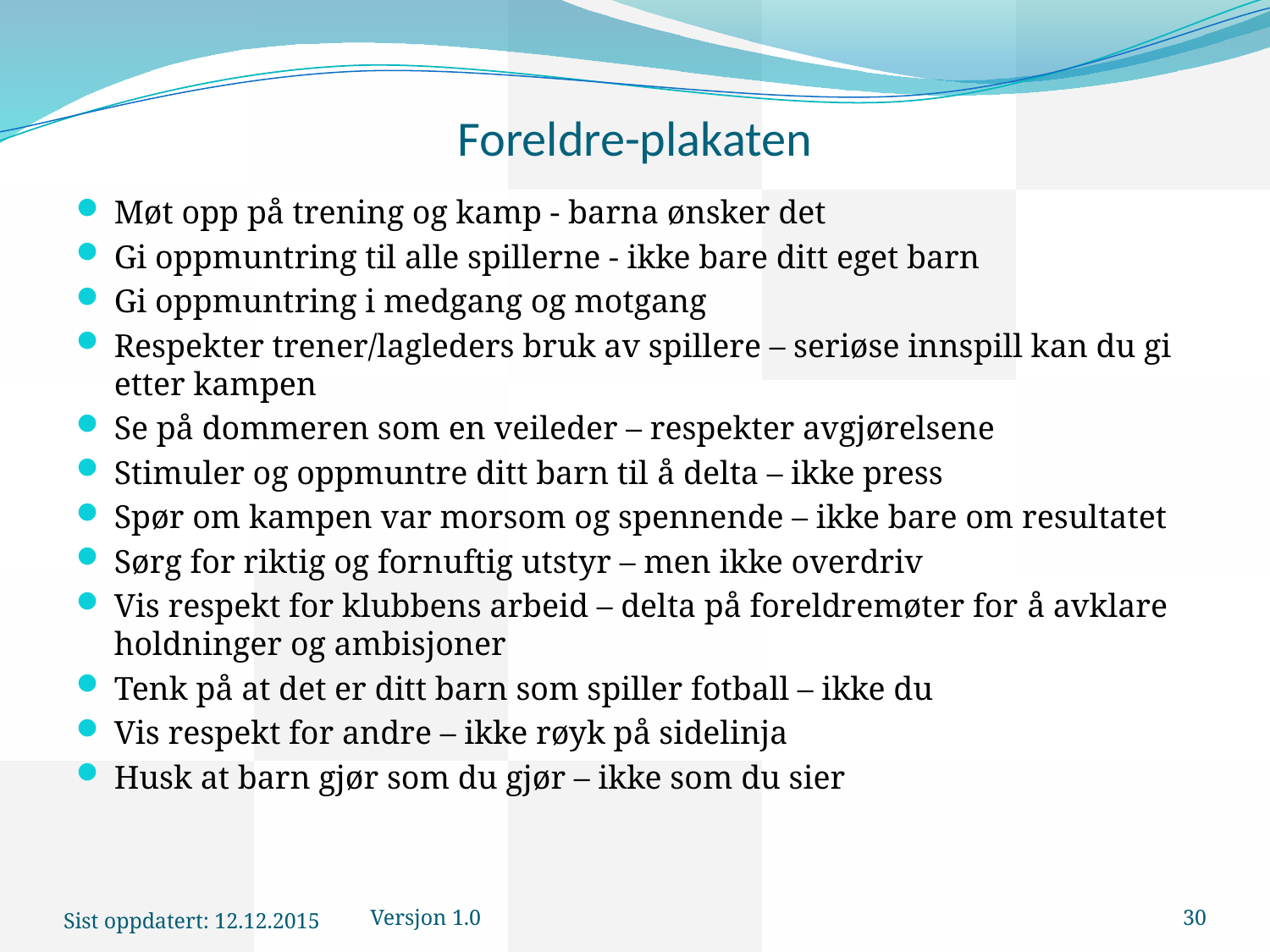

# Foreldre-plakaten
Møt opp på trening og kamp - barna ønsker det
Gi oppmuntring til alle spillerne - ikke bare ditt eget barn
Gi oppmuntring i medgang og motgang
Respekter trener/lagleders bruk av spillere – seriøse innspill kan du gi etter kampen
Se på dommeren som en veileder – respekter avgjørelsene
Stimuler og oppmuntre ditt barn til å delta – ikke press
Spør om kampen var morsom og spennende – ikke bare om resultatet
Sørg for riktig og fornuftig utstyr – men ikke overdriv
Vis respekt for klubbens arbeid – delta på foreldremøter for å avklare holdninger og ambisjoner
Tenk på at det er ditt barn som spiller fotball – ikke du
Vis respekt for andre – ikke røyk på sidelinja
Husk at barn gjør som du gjør – ikke som du sier
Sist oppdatert: 12.12.2015
Versjon 1.0
30